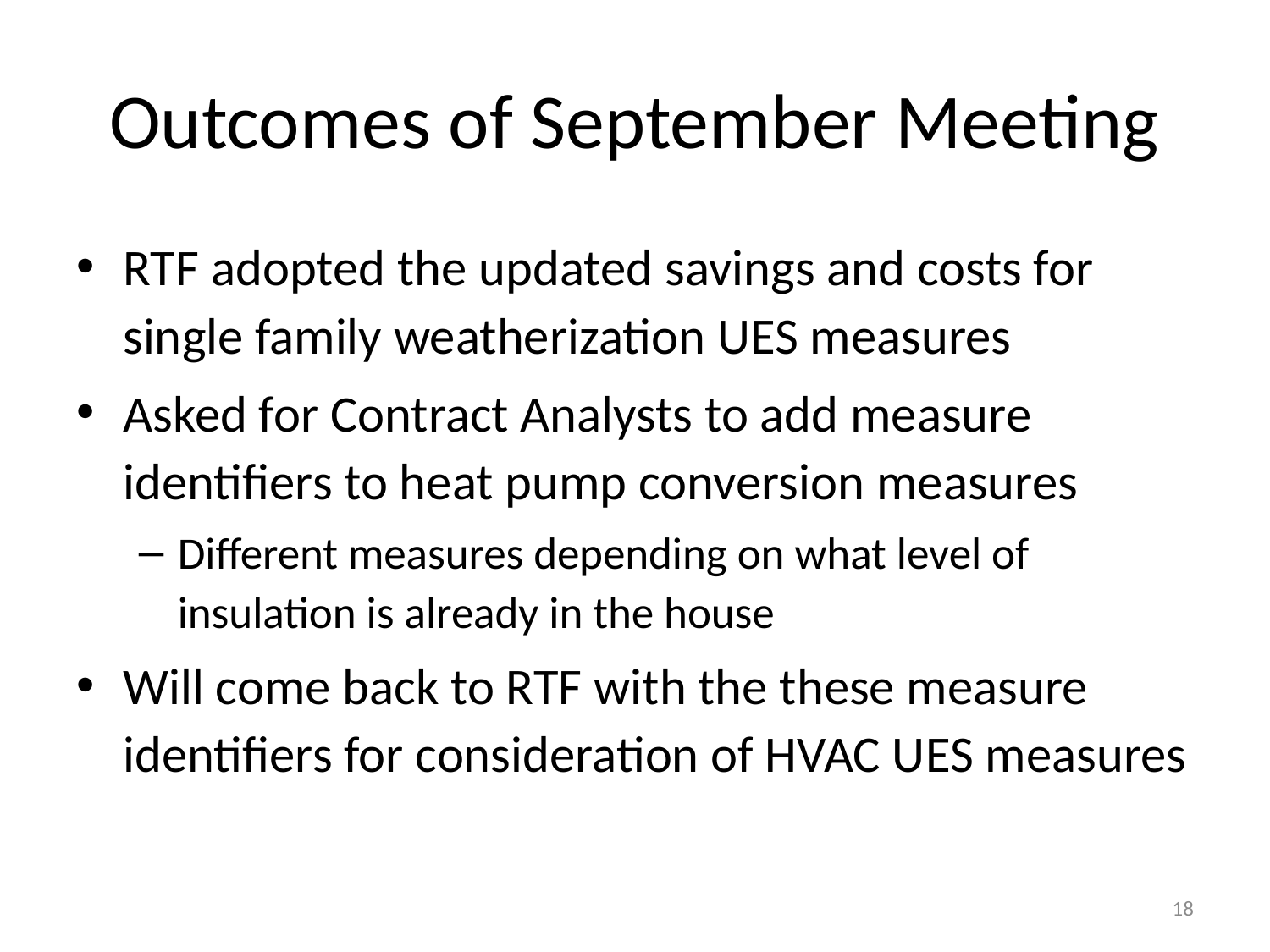

# Outcomes of September Meeting
RTF adopted the updated savings and costs for single family weatherization UES measures
Asked for Contract Analysts to add measure identifiers to heat pump conversion measures
Different measures depending on what level of insulation is already in the house
Will come back to RTF with the these measure identifiers for consideration of HVAC UES measures
18